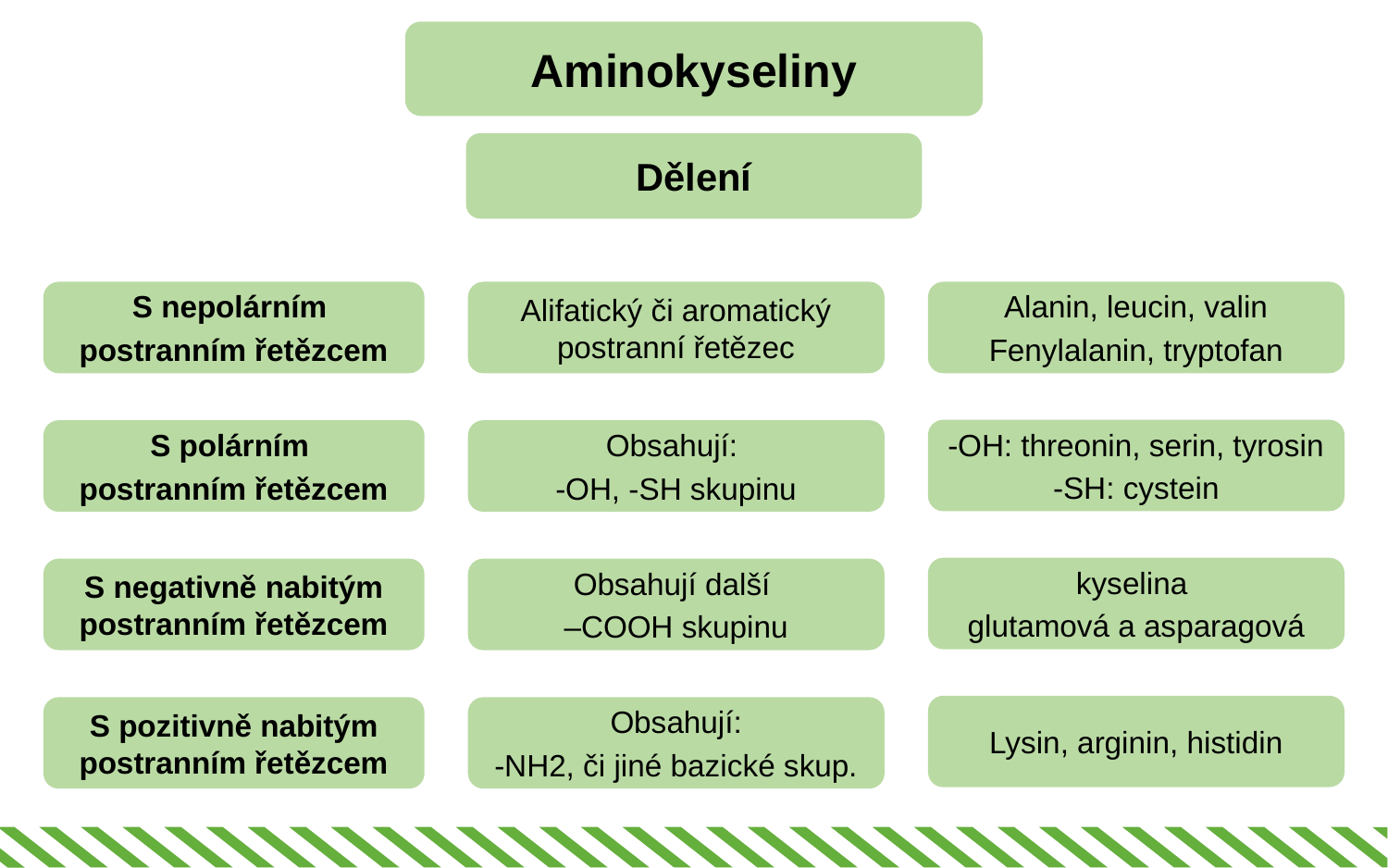

Aminokyseliny
Dělení
S nepolárním
postranním řetězcem
Alifatický či aromatický postranní řetězec
Alanin, leucin, valin
Fenylalanin, tryptofan
-OH: threonin, serin, tyrosin
-SH: cystein
S polárním
postranním řetězcem
Obsahují:
-OH, -SH skupinu
kyselina
glutamová a asparagová
S negativně nabitým postranním řetězcem
Obsahují další
–COOH skupinu
Lysin, arginin, histidin
S pozitivně nabitým postranním řetězcem
Obsahují:
-NH2, či jiné bazické skup.